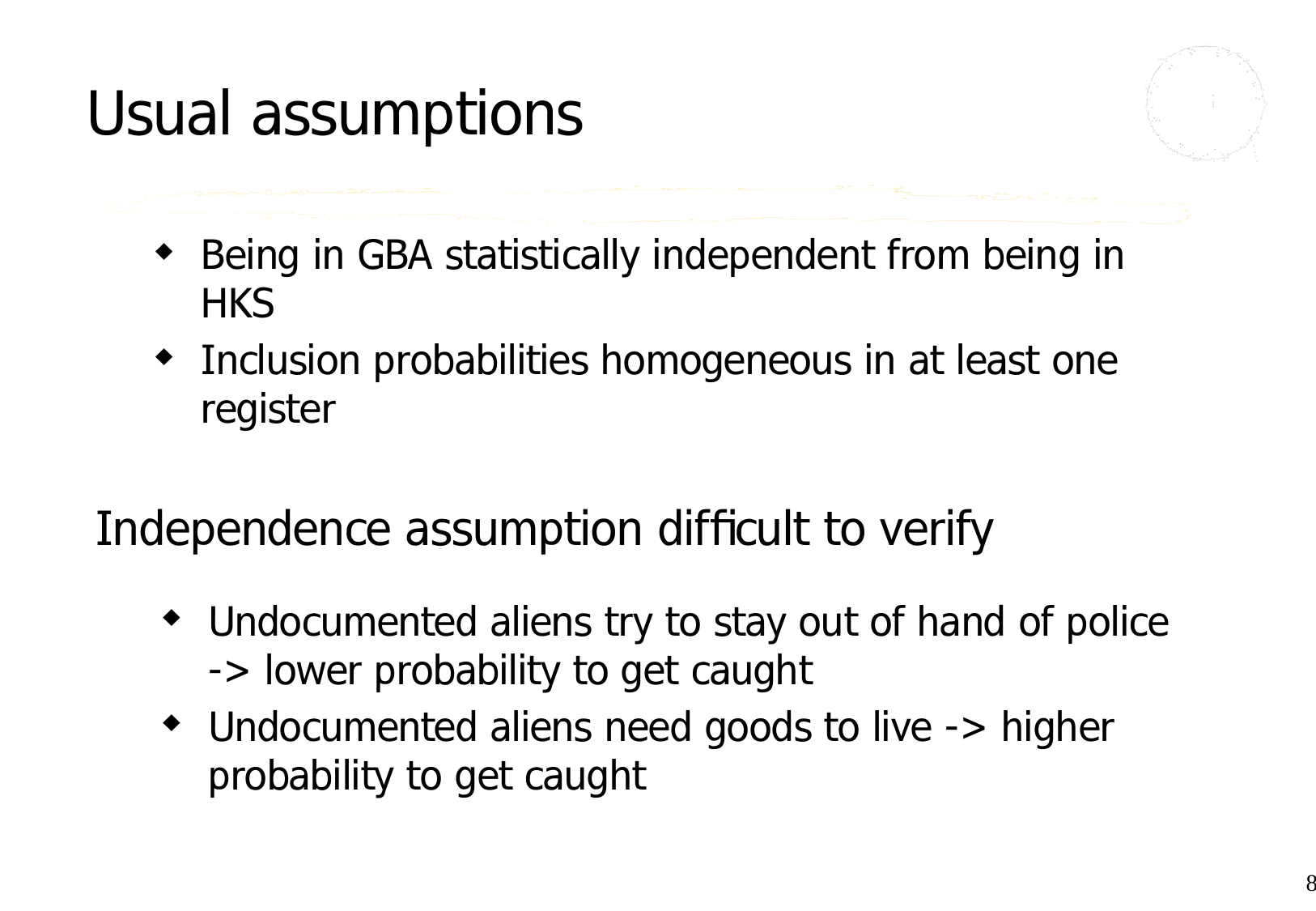

# Usual assumptions
Being in GBA statistically independent from being in HKS
Inclusion probabilities homogeneous in at least one register
Independence assumption difficult to verify
Undocumented aliens try to stay out of hand of police -> lower probability to get caught
Undocumented aliens need goods to live -> higher probability to get caught